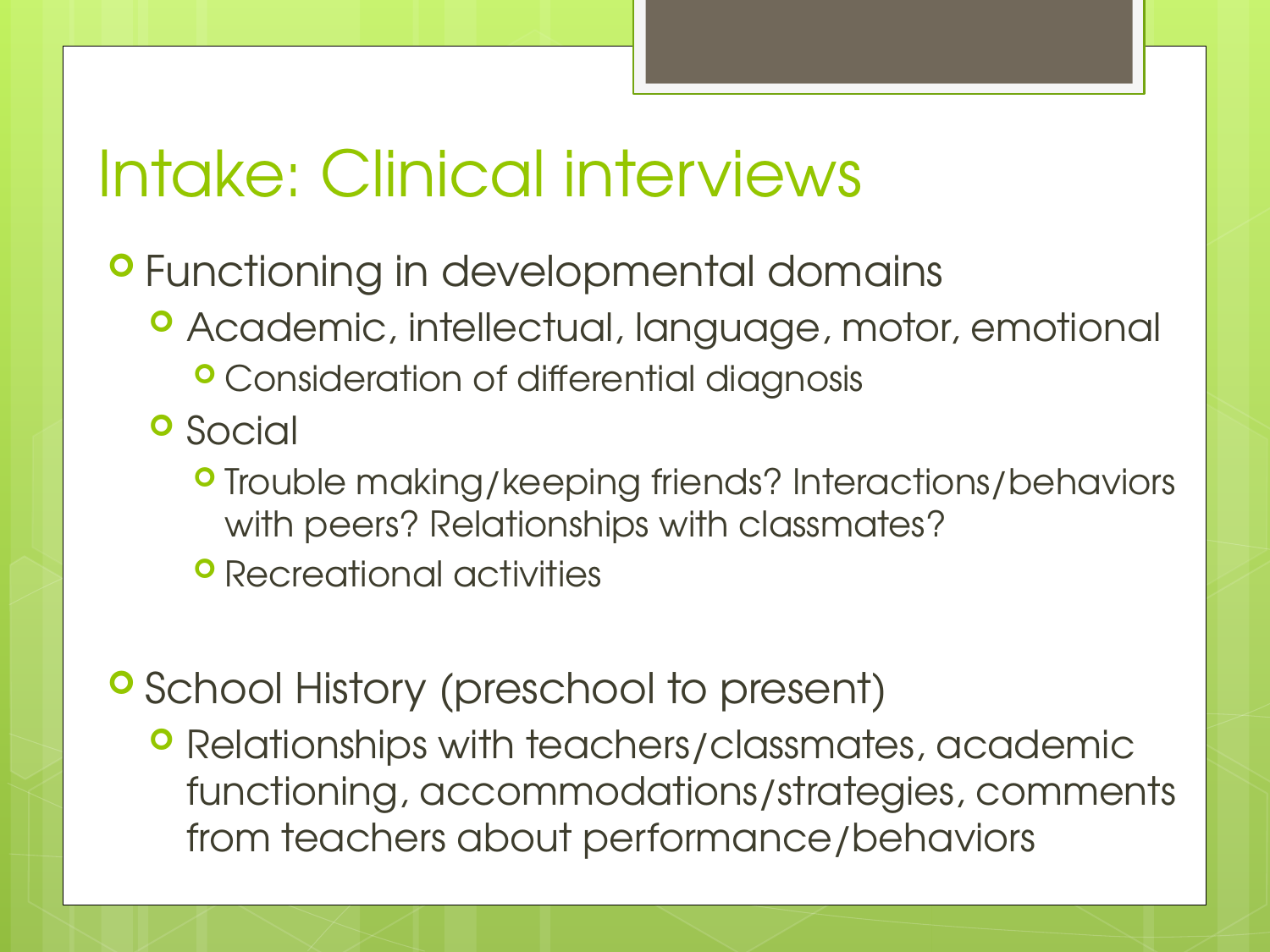

# Intake: Clinical interviews
Functioning in developmental domains
Academic, intellectual, language, motor, emotional
Consideration of differential diagnosis
Social
Trouble making/keeping friends? Interactions/behaviors with peers? Relationships with classmates?
Recreational activities

School History (preschool to present)
Relationships with teachers/classmates, academic functioning, accommodations/strategies, comments from teachers about performance/behaviors